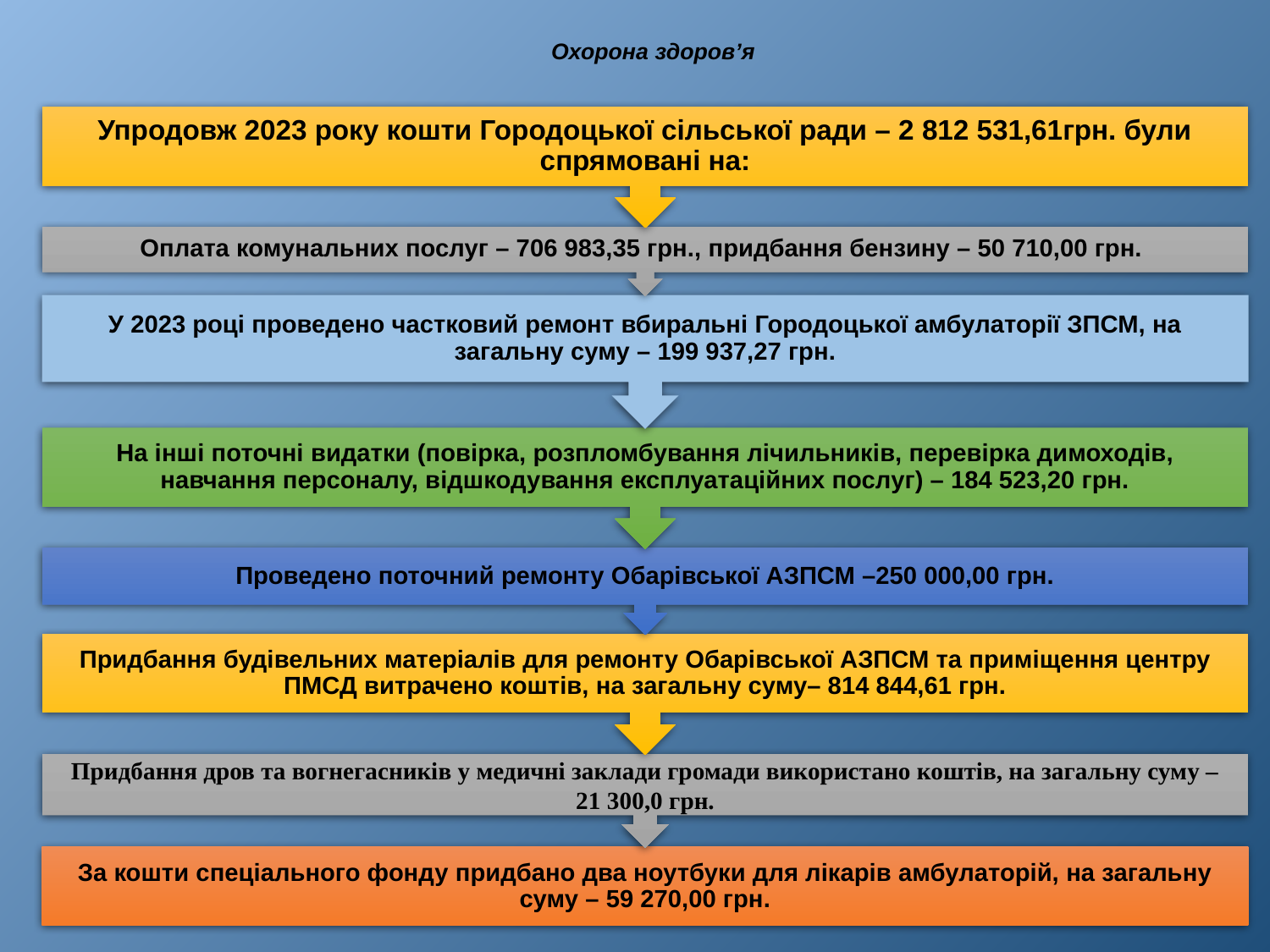

# Охорона здоров’я
За кошти спеціального фонду придбано два ноутбуки для лікарів амбулаторій, на загальну суму – 59 270,00 грн.
Придбання дров та вогнегасників у медичні заклади громади використано коштів, на загальну суму – 21 300,0 грн.
Придбання будівельних матеріалів для ремонту Обарівської АЗПСМ та приміщення центру ПМСД витрачено коштів, на загальну суму– 814 844,61 грн.
Проведено поточний ремонту Обарівської АЗПСМ –250 000,00 грн.
На інші поточні видатки (повірка, розпломбування лічильників, перевірка димоходів, навчання персоналу, відшкодування експлуатаційних послуг) – 184 523,20 грн.
У 2023 році проведено частковий ремонт вбиральні Городоцької амбулаторії ЗПСМ, на загальну суму – 199 937,27 грн.
Оплата комунальних послуг – 706 983,35 грн., придбання бензину – 50 710,00 грн.
Упродовж 2023 року кошти Городоцької сільської ради – 2 812 531,61грн. були спрямовані на: